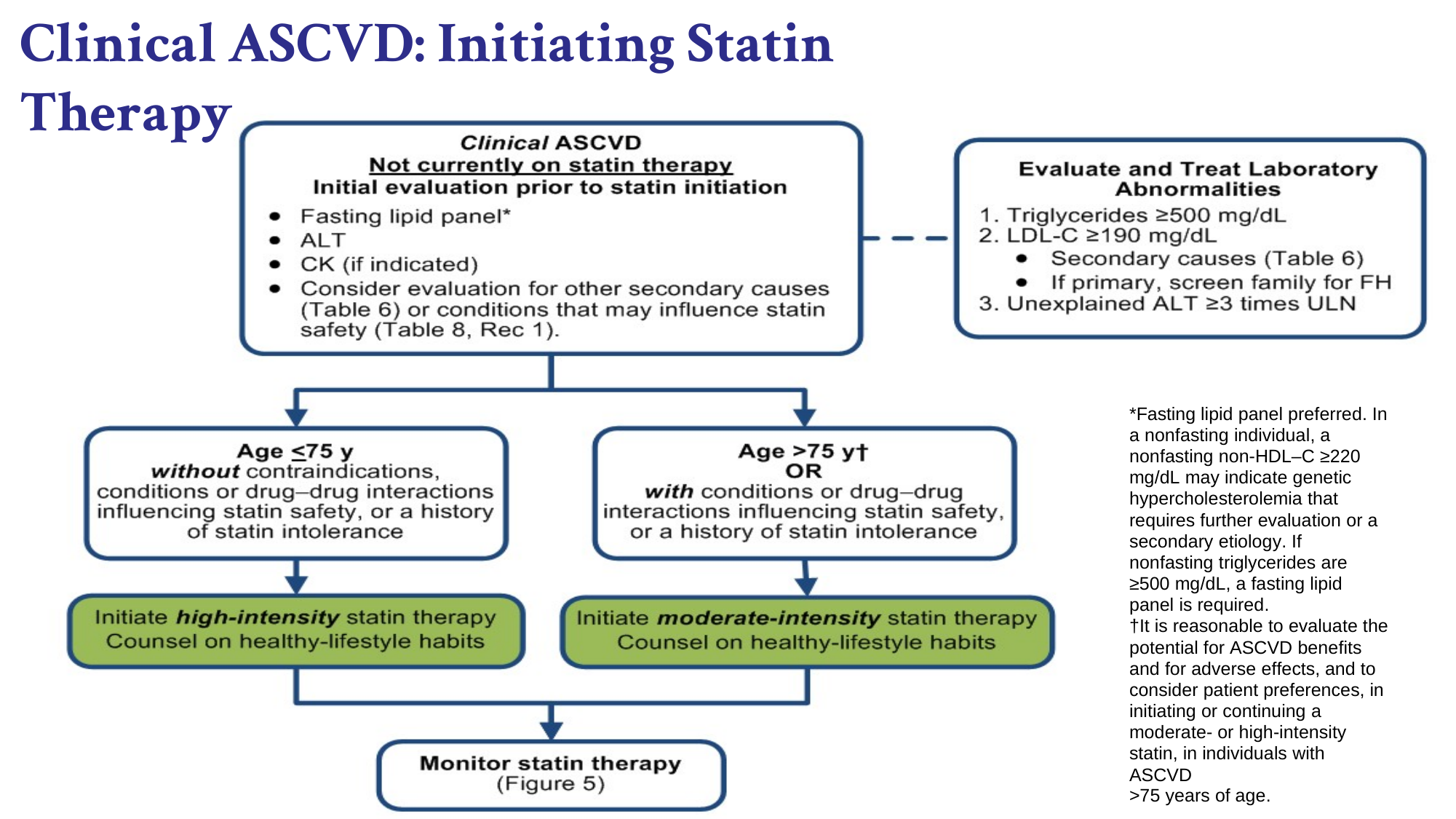

Clinical ASCVD: Initiating Statin Therapy

*Fasting lipid panel preferred. In a nonfasting individual, a nonfasting non-HDL–C ≥220 mg/dL may indicate genetic hypercholesterolemia that requires further evaluation or a secondary etiology. If nonfasting triglycerides are ≥500 mg/dL, a fasting lipid panel is required.
†It is reasonable to evaluate the potential for ASCVD benefits and for adverse effects, and to consider patient preferences, in initiating or continuing a moderate- or high-intensity statin, in individuals with ASCVD
>75 years of age.